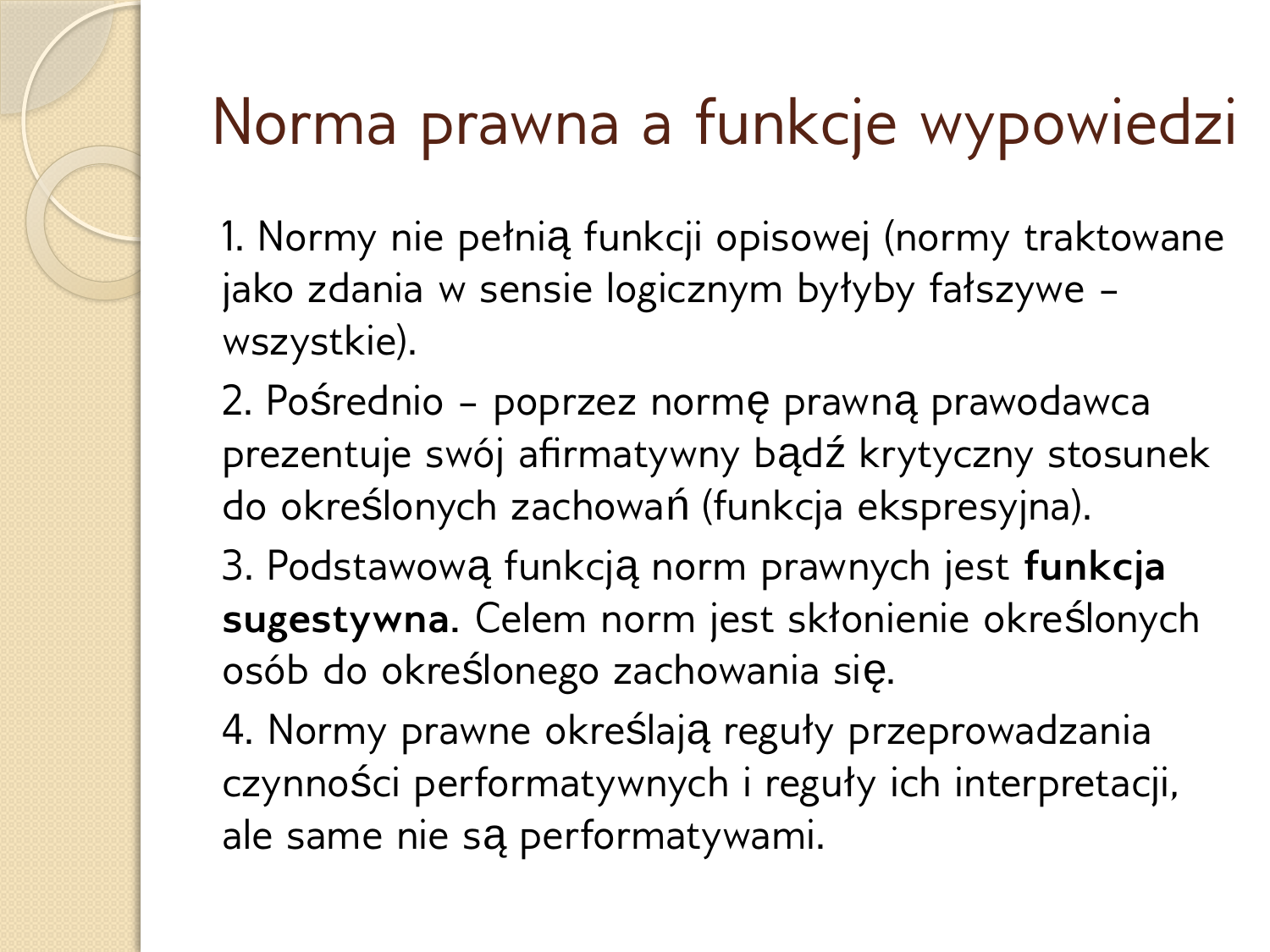

# Norma prawna a funkcje wypowiedzi
1. Normy nie pełnią funkcji opisowej (normy traktowane jako zdania w sensie logicznym byłyby fałszywe – wszystkie).
2. Pośrednio – poprzez normę prawną prawodawca prezentuje swój afirmatywny bądź krytyczny stosunek do określonych zachowań (funkcja ekspresyjna).
3. Podstawową funkcją norm prawnych jest funkcja sugestywna. Celem norm jest skłonienie określonych osób do określonego zachowania się.
4. Normy prawne określają reguły przeprowadzania czynności performatywnych i reguły ich interpretacji, ale same nie są performatywami.